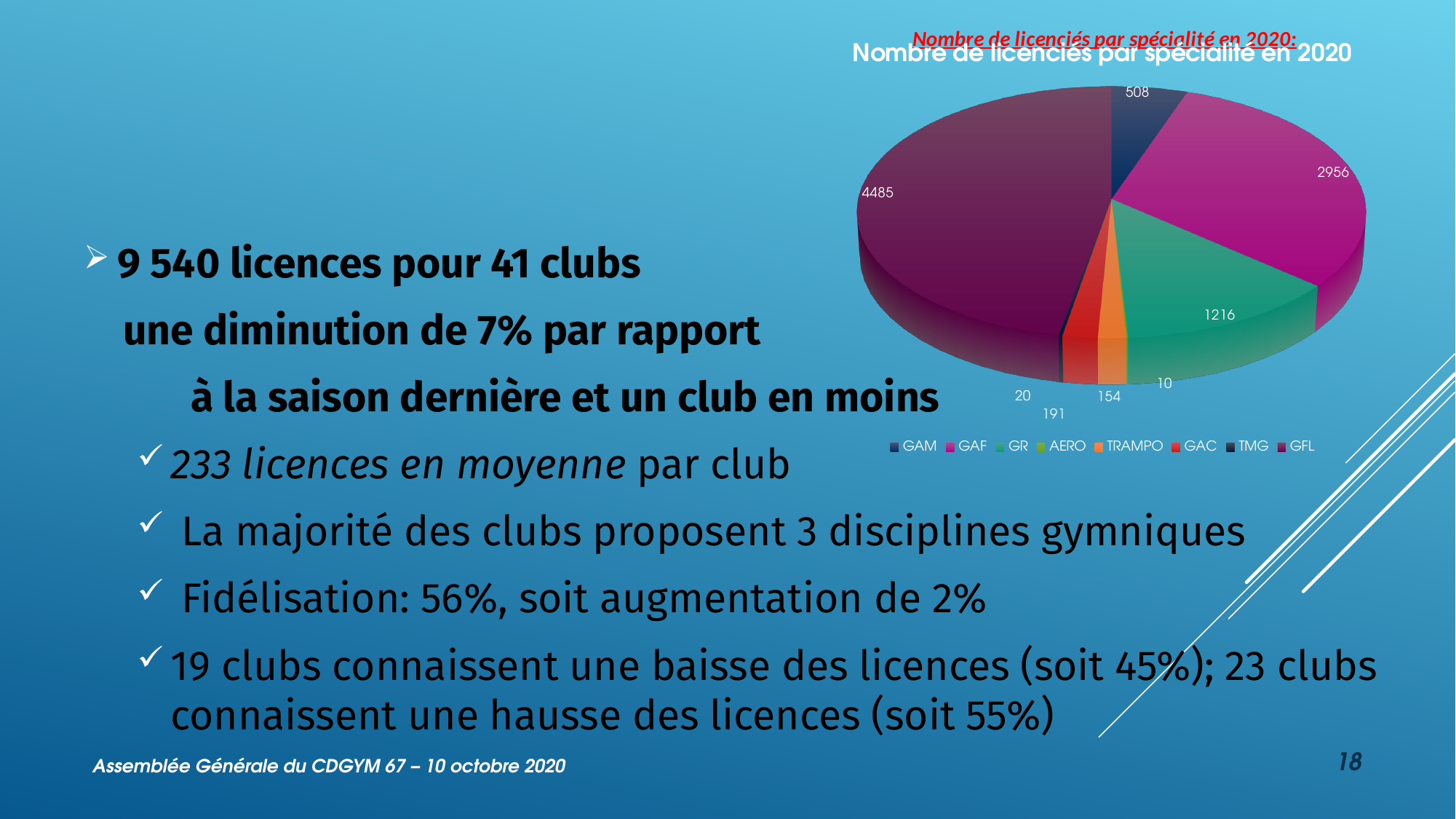

[unsupported chart]

[unsupported chart]

[unsupported chart]

9 540 licences pour 41 clubs
    une diminution de 7% par rapport
	à la saison dernière et un club en moins
233 licences en moyenne par club
 La majorité des clubs proposent 3 disciplines gymniques
 Fidélisation: 56%, soit augmentation de 2%
19 clubs connaissent une baisse des licences (soit 45%); 23 clubs connaissent une hausse des licences (soit 55%)

18
Assemblée Générale du CDGYM 67 – 10 octobre 2020